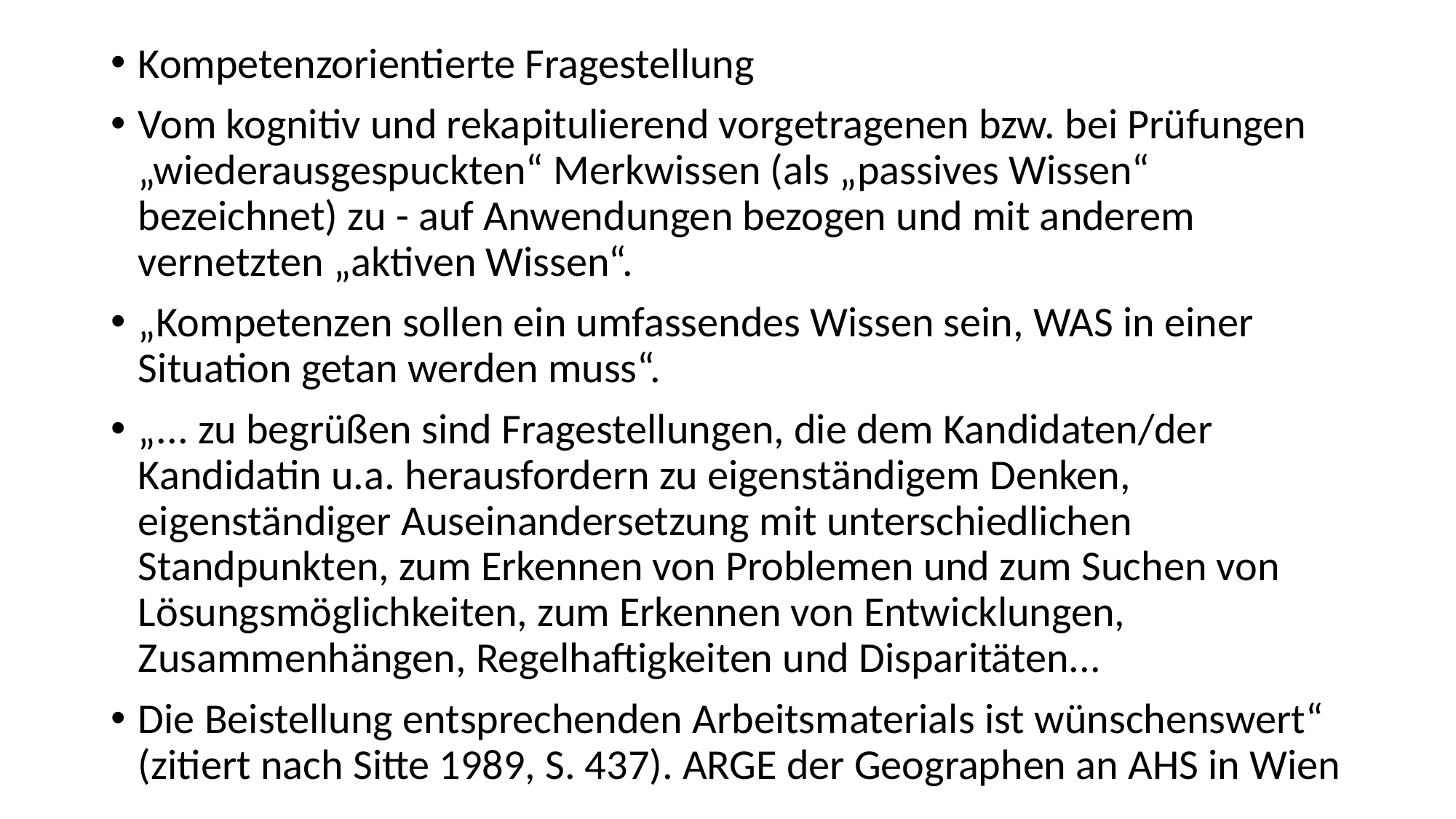

Kompetenzorientierte Fragestellung
Vom kognitiv und rekapitulierend vorgetragenen bzw. bei Prüfungen „wiederausgespuckten“ Merkwissen (als „passives Wissen“ bezeichnet) zu - auf Anwendungen bezogen und mit anderem vernetzten „aktiven Wissen“.
„Kompetenzen sollen ein umfassendes Wissen sein, WAS in einer Situation getan werden muss“.
„... zu begrüßen sind Fragestellungen, die dem Kandidaten/der Kandidatin u.a. herausfordern zu eigenständigem Denken, eigenständiger Auseinandersetzung mit unterschiedlichen Standpunkten, zum Erkennen von Problemen und zum Suchen von Lösungsmöglichkeiten, zum Erkennen von Entwicklungen, Zusammenhängen, Regelhaftigkeiten und Disparitäten...
Die Beistellung entsprechenden Arbeitsmaterials ist wünschenswert“ (zitiert nach Sitte 1989, S. 437). ARGE der Geographen an AHS in Wien